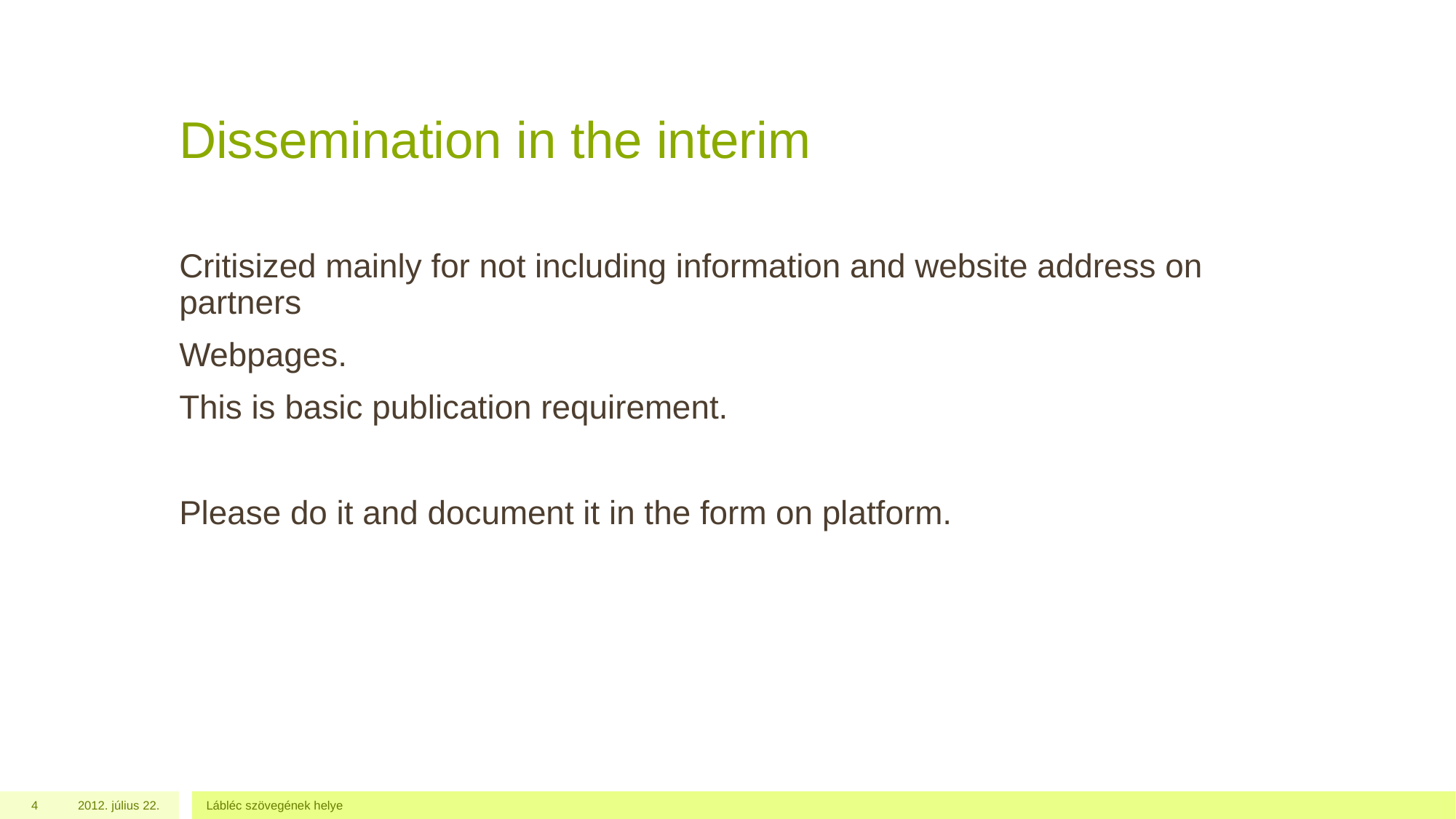

# Dissemination in the interim

Critisized mainly for not including information and website address on partners
Webpages.
This is basic publication requirement.

Please do it and document it in the form on platform.
4
2012. július 22.
Lábléc szövegének helye